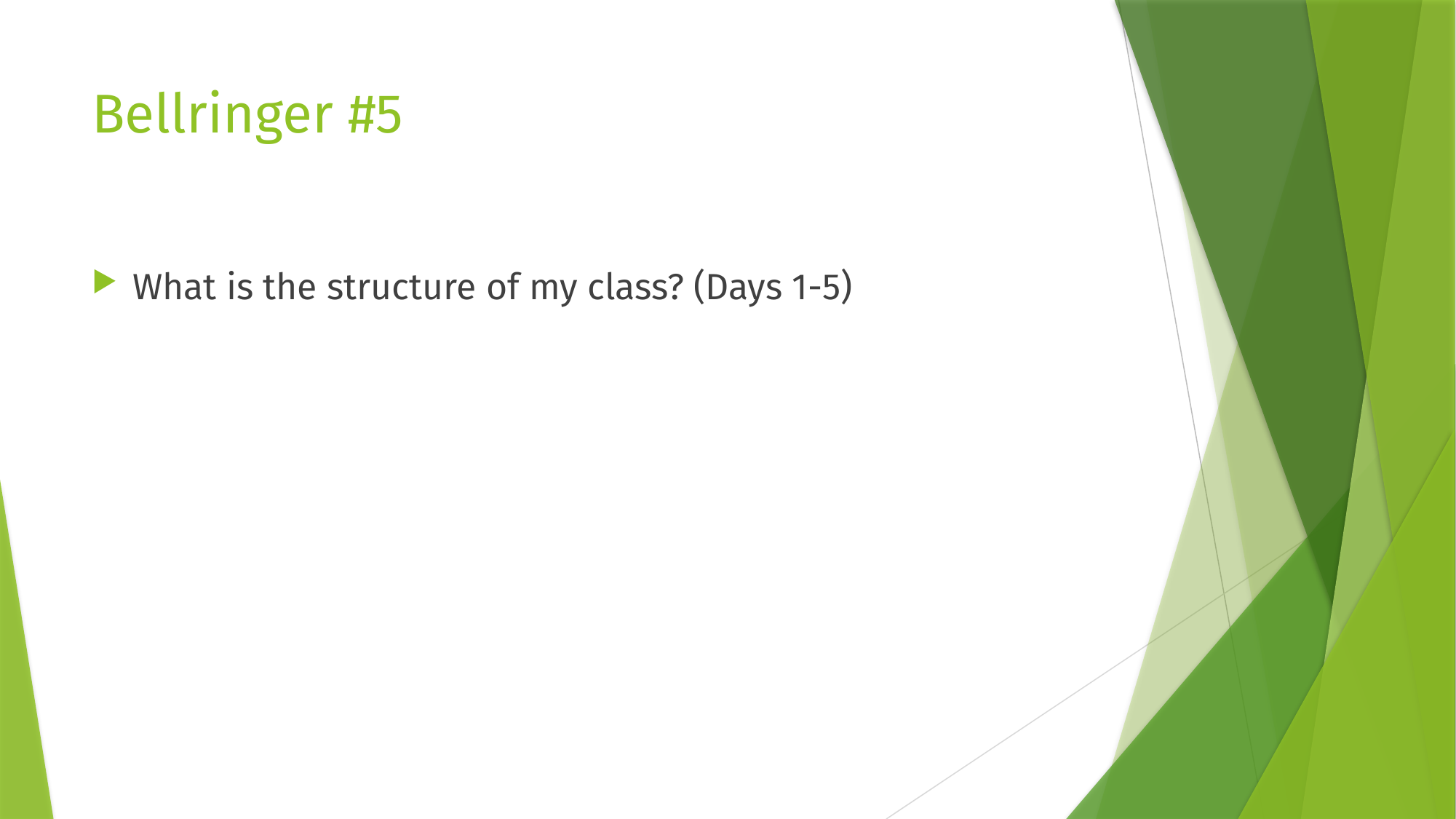

# Bellringer #5
What is the structure of my class? (Days 1-5)